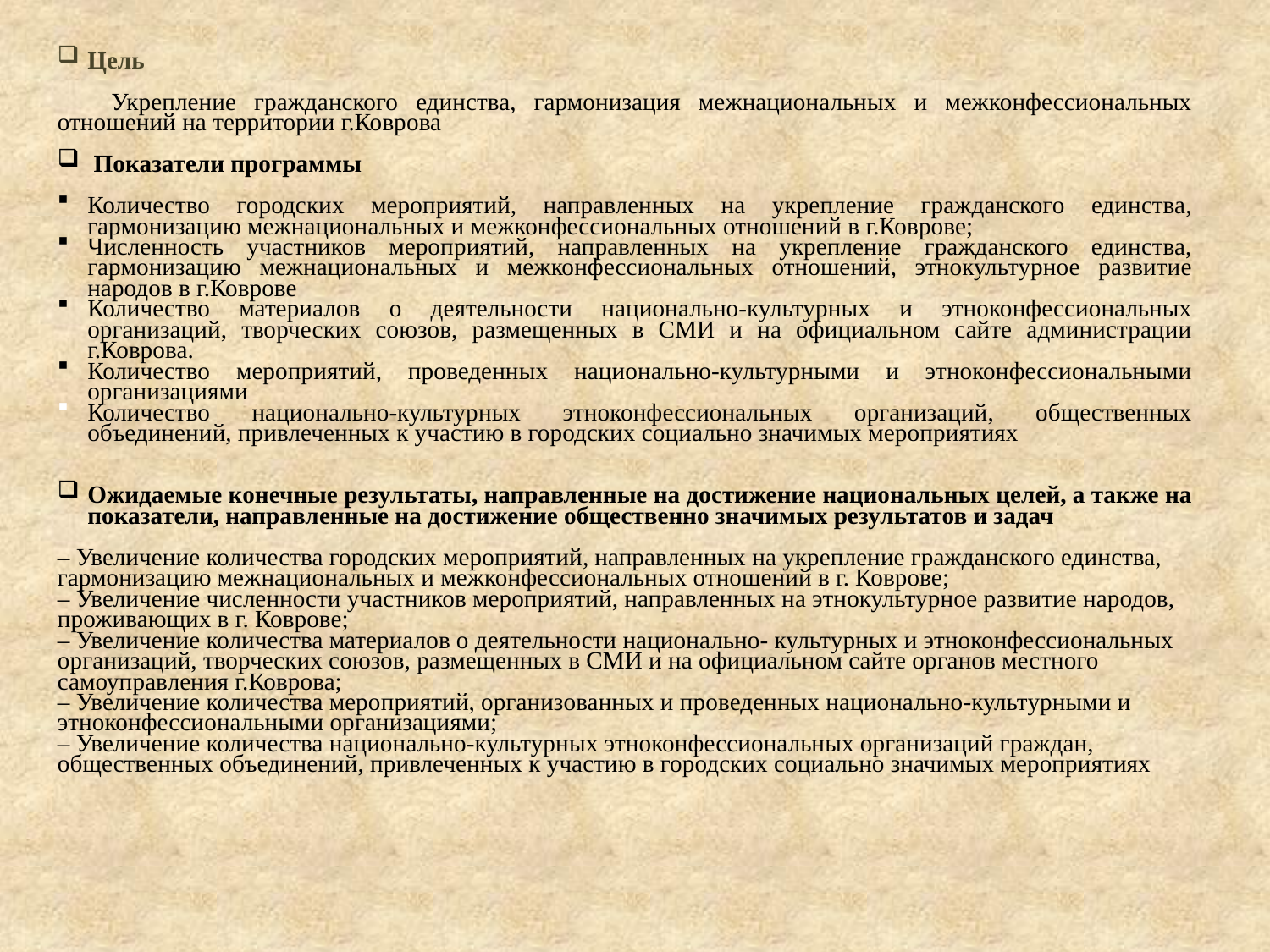

Цель

   Укрепление гражданского единства, гармонизация межнациональных и межконфессиональных отношений на территории г.Коврова

 Показатели программы

Количество городских мероприятий, направленных на укрепление гражданского единства, гармонизацию межнациональных и межконфессиональных отношений в г.Коврове;
Численность участников мероприятий, направленных на укрепление гражданского единства, гармонизацию межнациональных и межконфессиональных отношений, этнокультурное развитие народов в г.Коврове
Количество материалов о деятельности национально-культурных и этноконфессиональных организаций, творческих союзов, размещенных в СМИ и на официальном сайте администрации г.Коврова.
Количество мероприятий, проведенных национально-культурными и этноконфессиональными организациями
Количество национально-культурных этноконфессиональных организаций, общественных объединений, привлеченных к участию в городских социально значимых мероприятиях

Ожидаемые конечные результаты, направленные на достижение национальных целей, а также на показатели, направленные на достижение общественно значимых результатов и задач

– Увеличение количества городских мероприятий, направленных на укрепление гражданского единства, гармонизацию межнациональных и межконфессиональных отношений в г. Коврове;
– Увеличение численности участников мероприятий, направленных на этнокультурное развитие народов, проживающих в г. Коврове;
– Увеличение количества материалов о деятельности национально- культурных и этноконфессиональных организаций, творческих союзов, размещенных в СМИ и на официальном сайте органов местного самоуправления г.Коврова;
– Увеличение количества мероприятий, организованных и проведенных национально-культурными и этноконфессиональными организациями;
– Увеличение количества национально-культурных этноконфессиональных организаций граждан, общественных объединений, привлеченных к участию в городских социально значимых мероприятиях